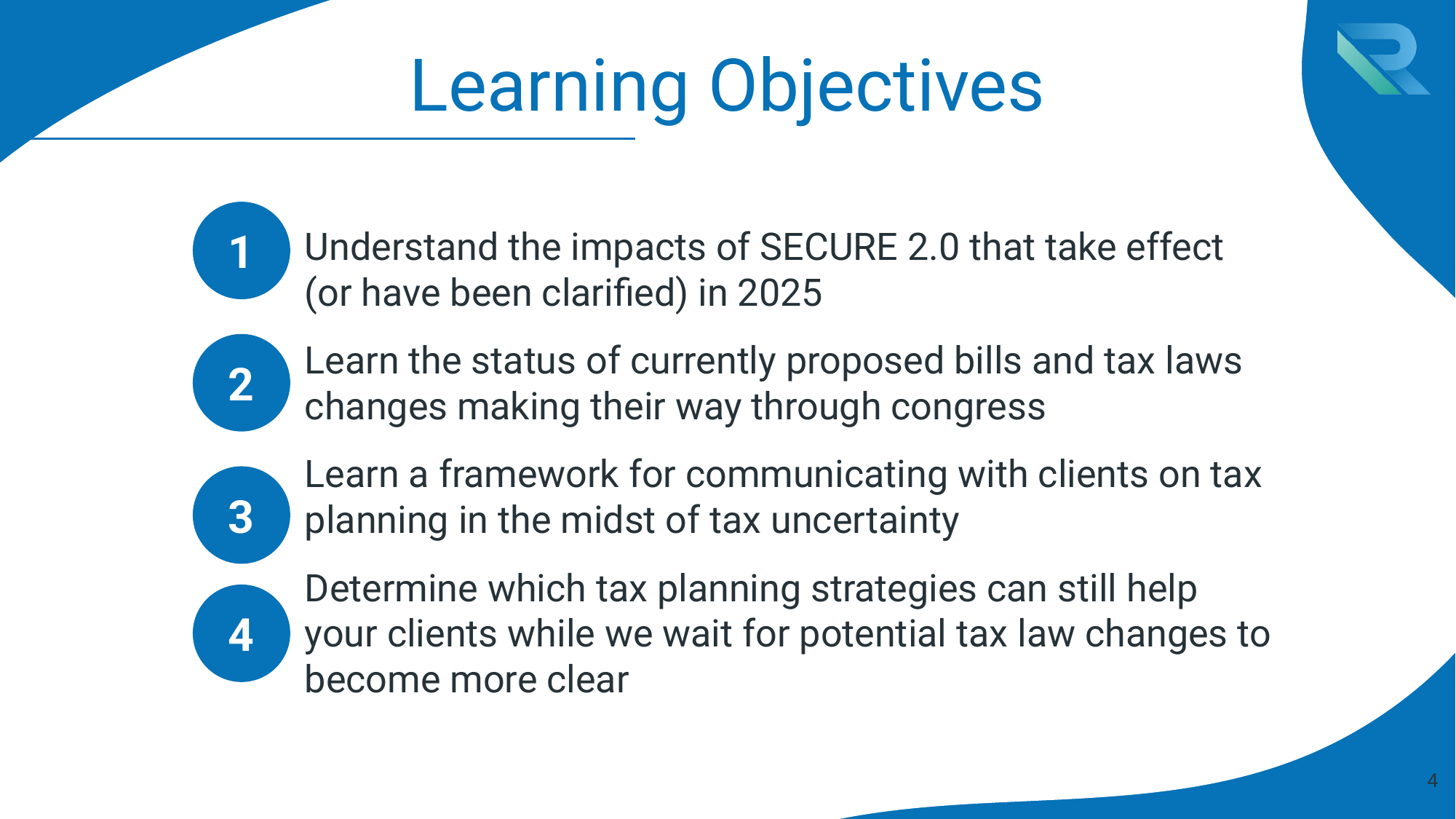

# Learning Objectives
1
Understand the impacts of SECURE 2.0 that take effect (or have been clarified) in 2025
Learn the status of currently proposed bills and tax laws changes making their way through congress
Learn a framework for communicating with clients on tax planning in the midst of tax uncertainty
Determine which tax planning strategies can still help your clients while we wait for potential tax law changes to become more clear
2
3
4
4